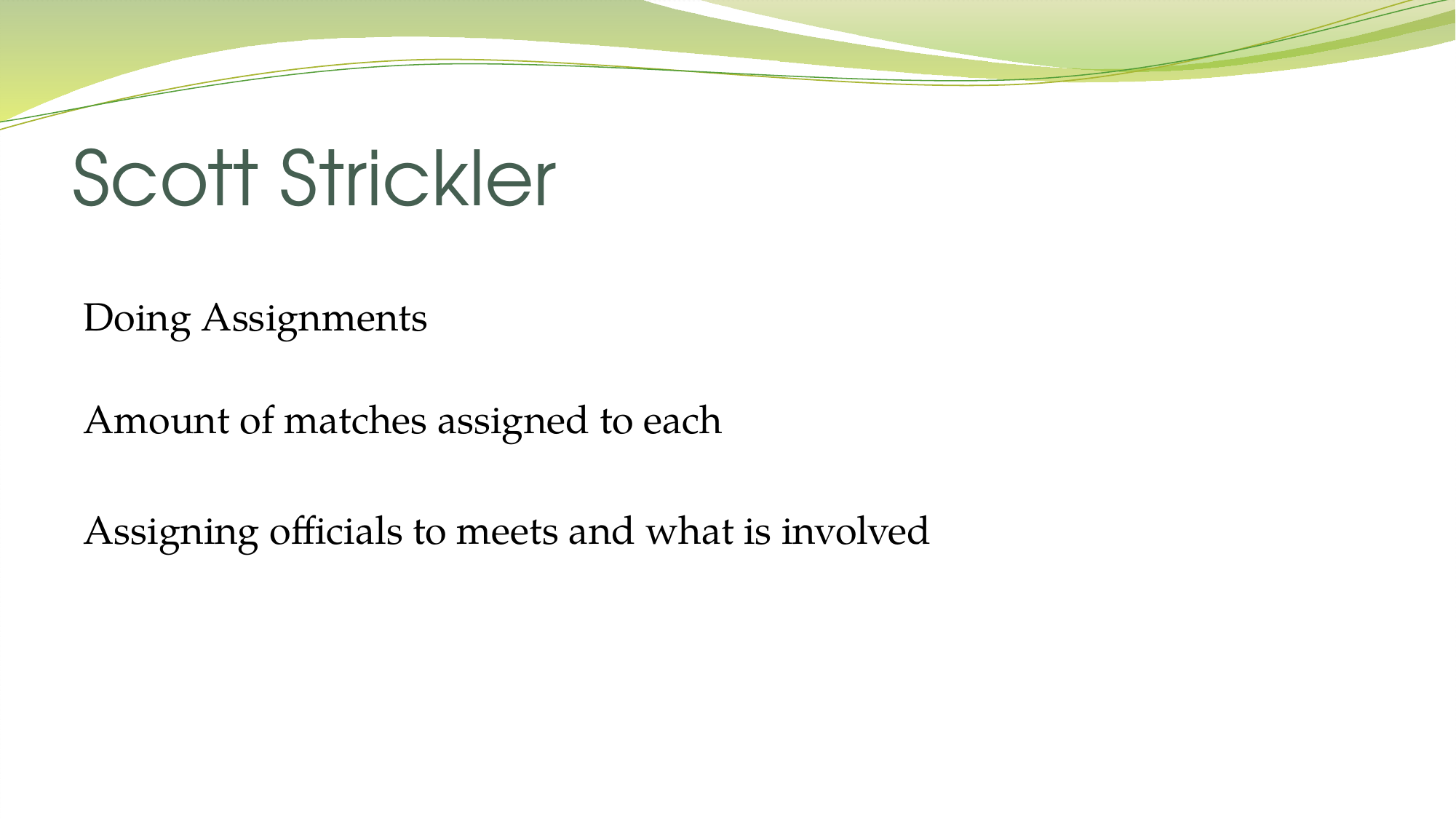

# Scott Strickler

Doing Assignments
Amount of matches assigned to each

Assigning officials to meets and what is involved